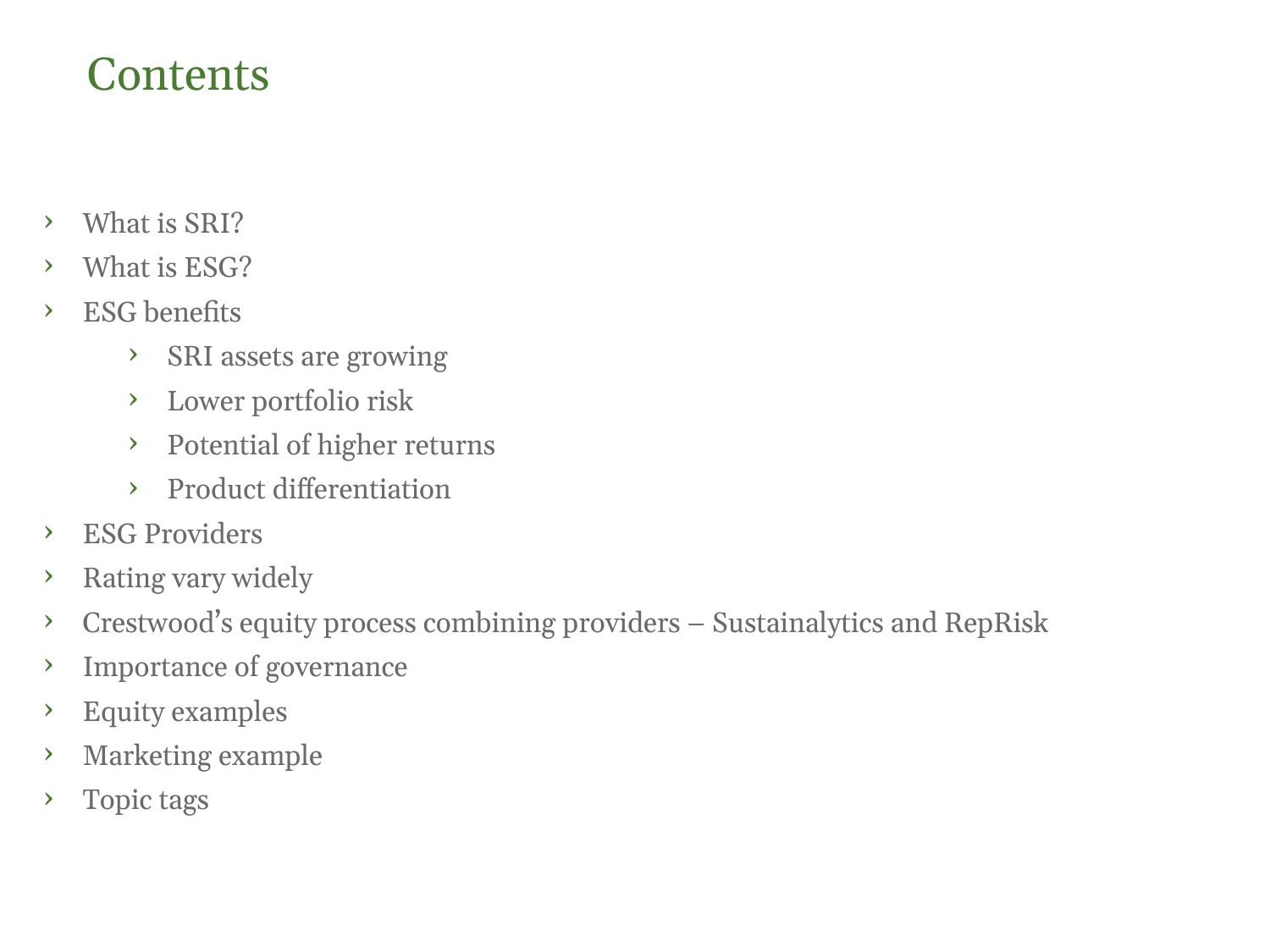

Contents
What is SRI?
What is ESG?
ESG benefits
SRI assets are growing
Lower portfolio risk
Potential of higher returns
Product differentiation
ESG Providers
Rating vary widely
Crestwood’s equity process combining providers – Sustainalytics and RepRisk
Importance of governance
Equity examples
Marketing example
Topic tags